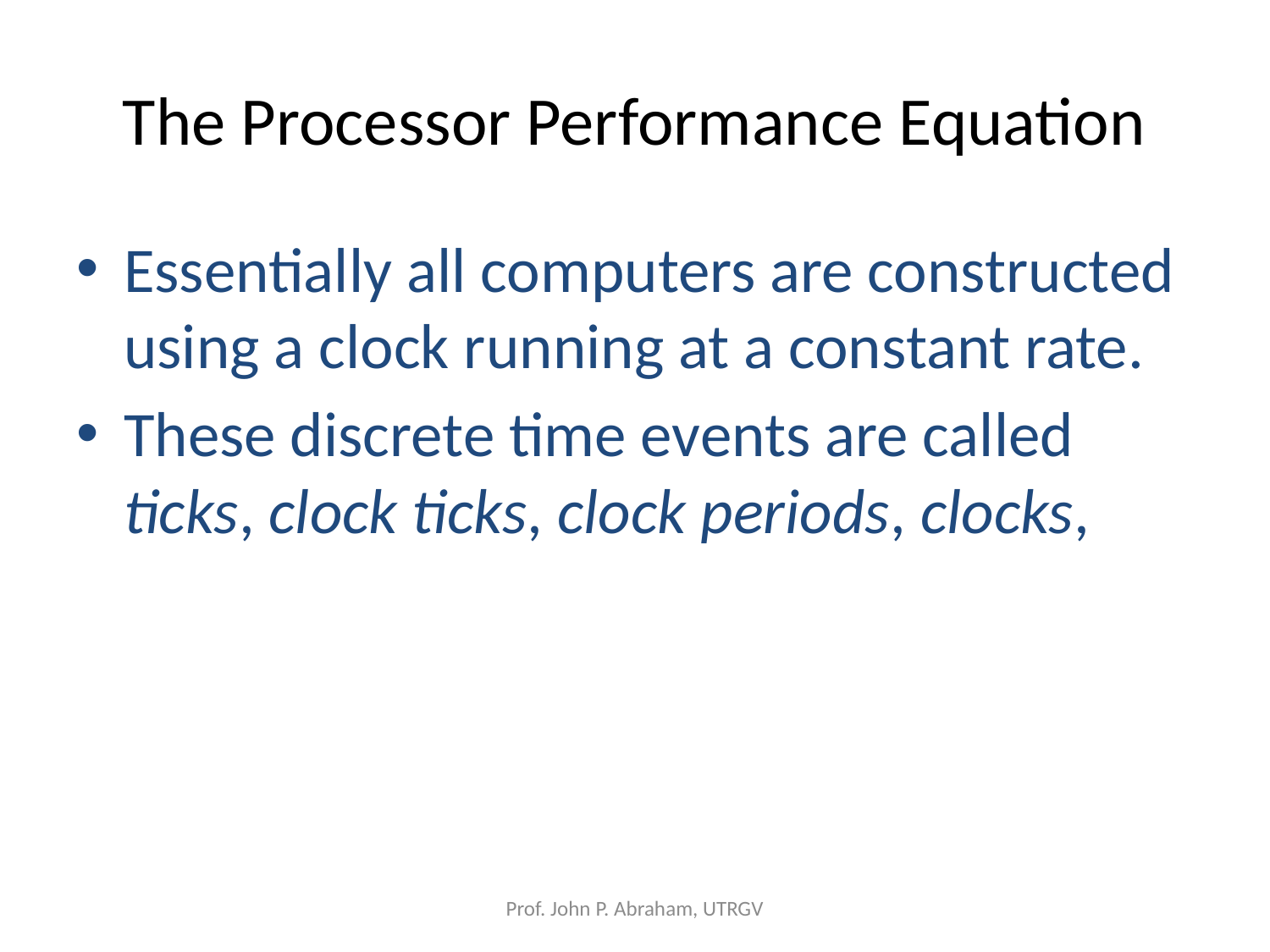

# The Processor Performance Equation
Essentially all computers are constructed using a clock running at a constant rate.
These discrete time events are called ticks, clock ticks, clock periods, clocks,

Prof. John P. Abraham, UTRGV